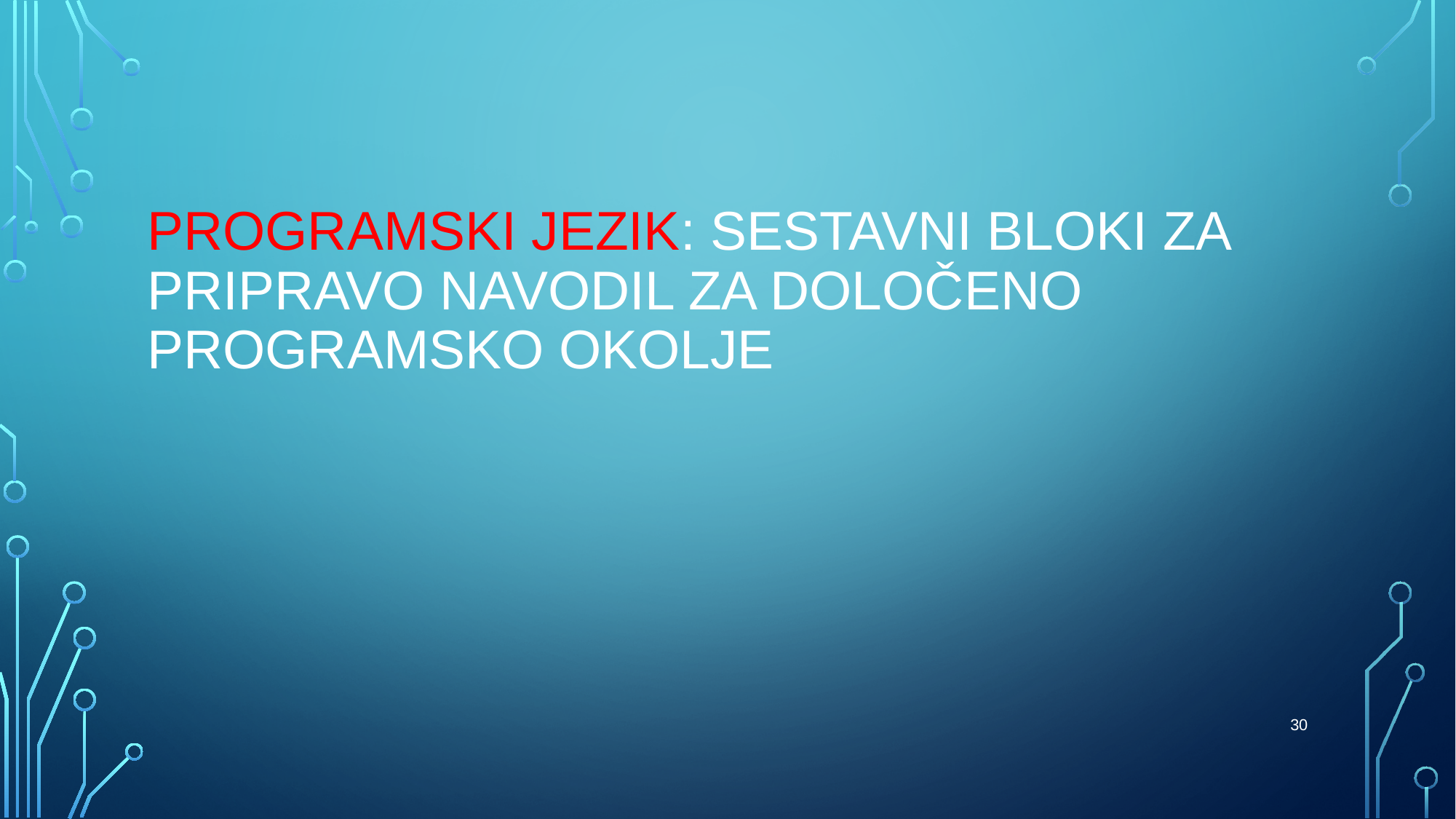

# Programski jezik: sestavni bloki za pripravo navodil za določeno programsko okolje
30